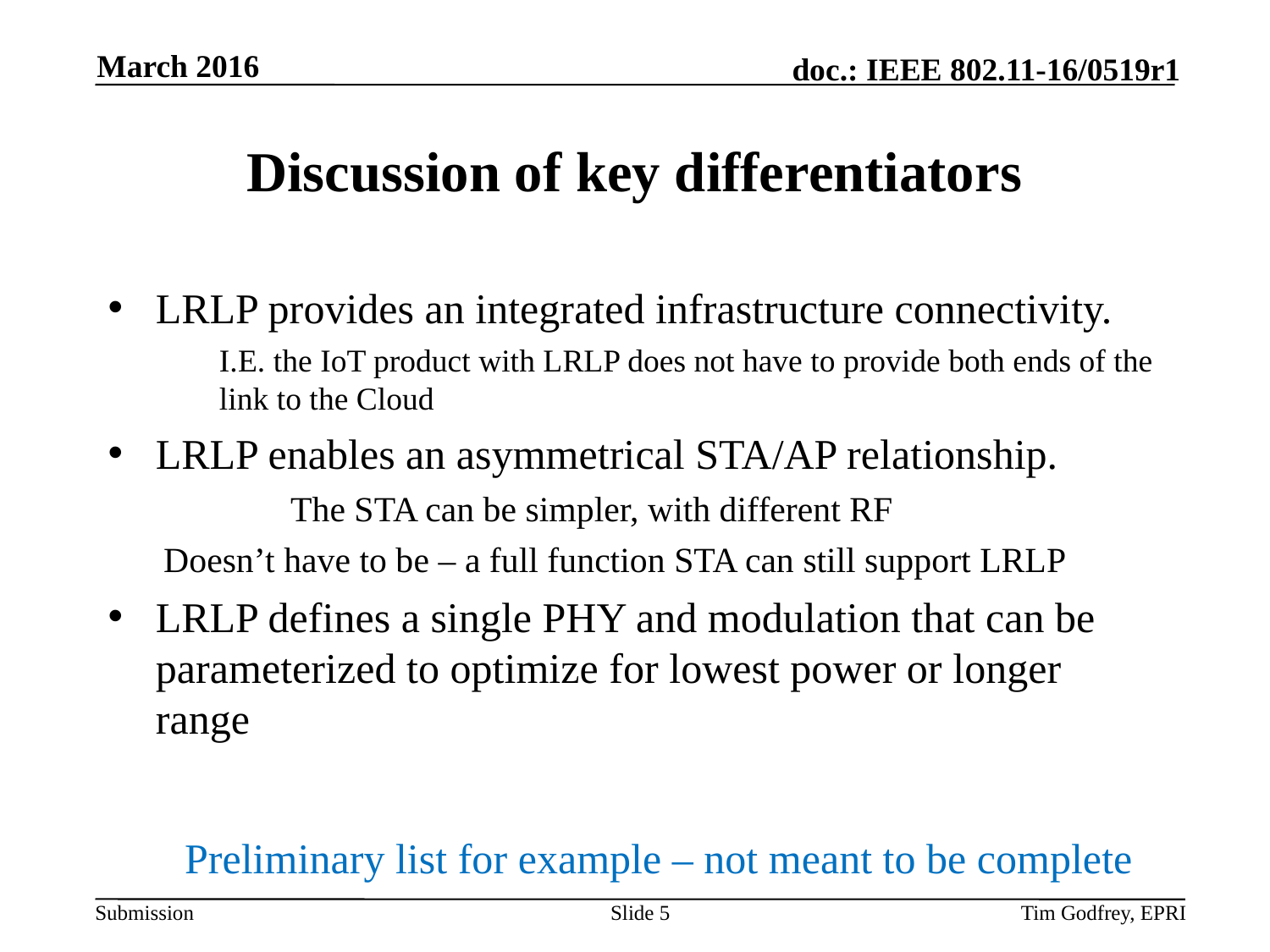

March 2016
# Discussion of key differentiators
LRLP provides an integrated infrastructure connectivity.
I.E. the IoT product with LRLP does not have to provide both ends of the link to the Cloud
LRLP enables an asymmetrical STA/AP relationship.
	The STA can be simpler, with different RF
Doesn’t have to be – a full function STA can still support LRLP
LRLP defines a single PHY and modulation that can be parameterized to optimize for lowest power or longer range

Preliminary list for example – not meant to be complete
Slide 5
Tim Godfrey, EPRI